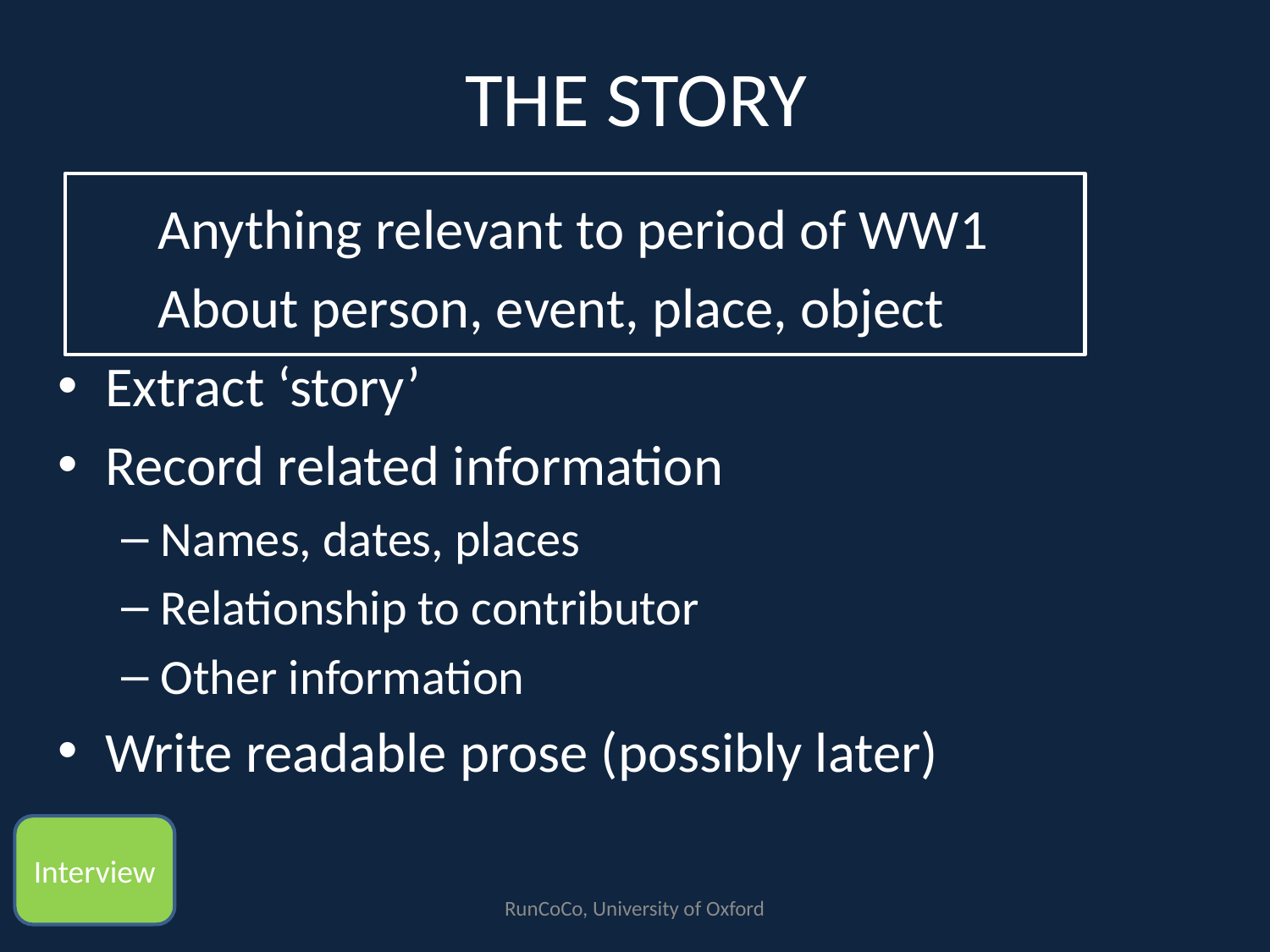

# THE STORY

Anything relevant to period of WW1
About person, event, place, object
Extract ‘story’
Record related information
Names, dates, places
Relationship to contributor
Other information
Write readable prose (possibly later)
Interview
RunCoCo, University of Oxford